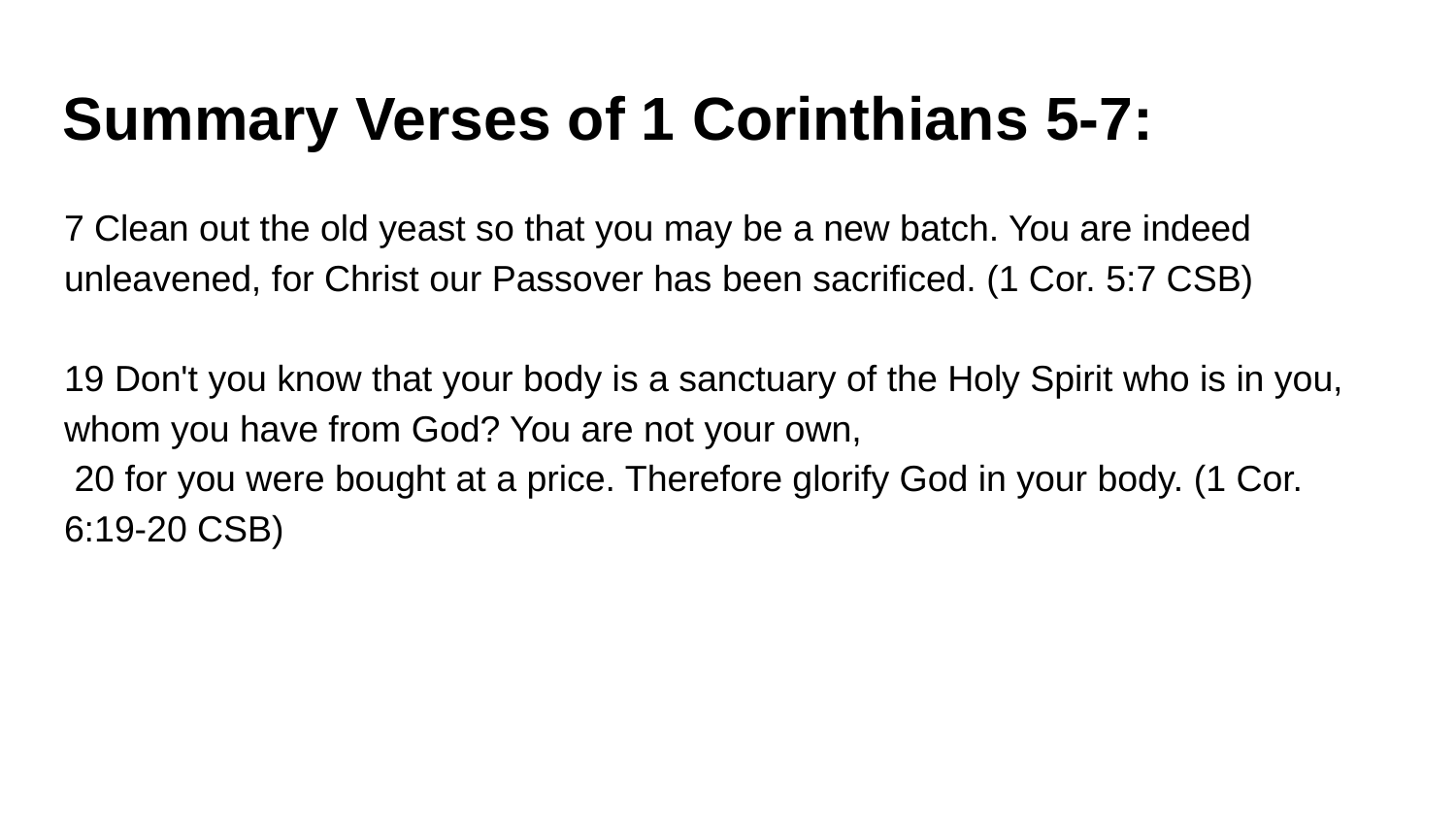

# Summary Verses of 1 Corinthians 5-7:

7 Clean out the old yeast so that you may be a new batch. You are indeed unleavened, for Christ our Passover has been sacrificed. (1 Cor. 5:7 CSB)

19 Don't you know that your body is a sanctuary of the Holy Spirit who is in you, whom you have from God? You are not your own,
 20 for you were bought at a price. Therefore glorify God in your body. (1 Cor. 6:19-20 CSB)